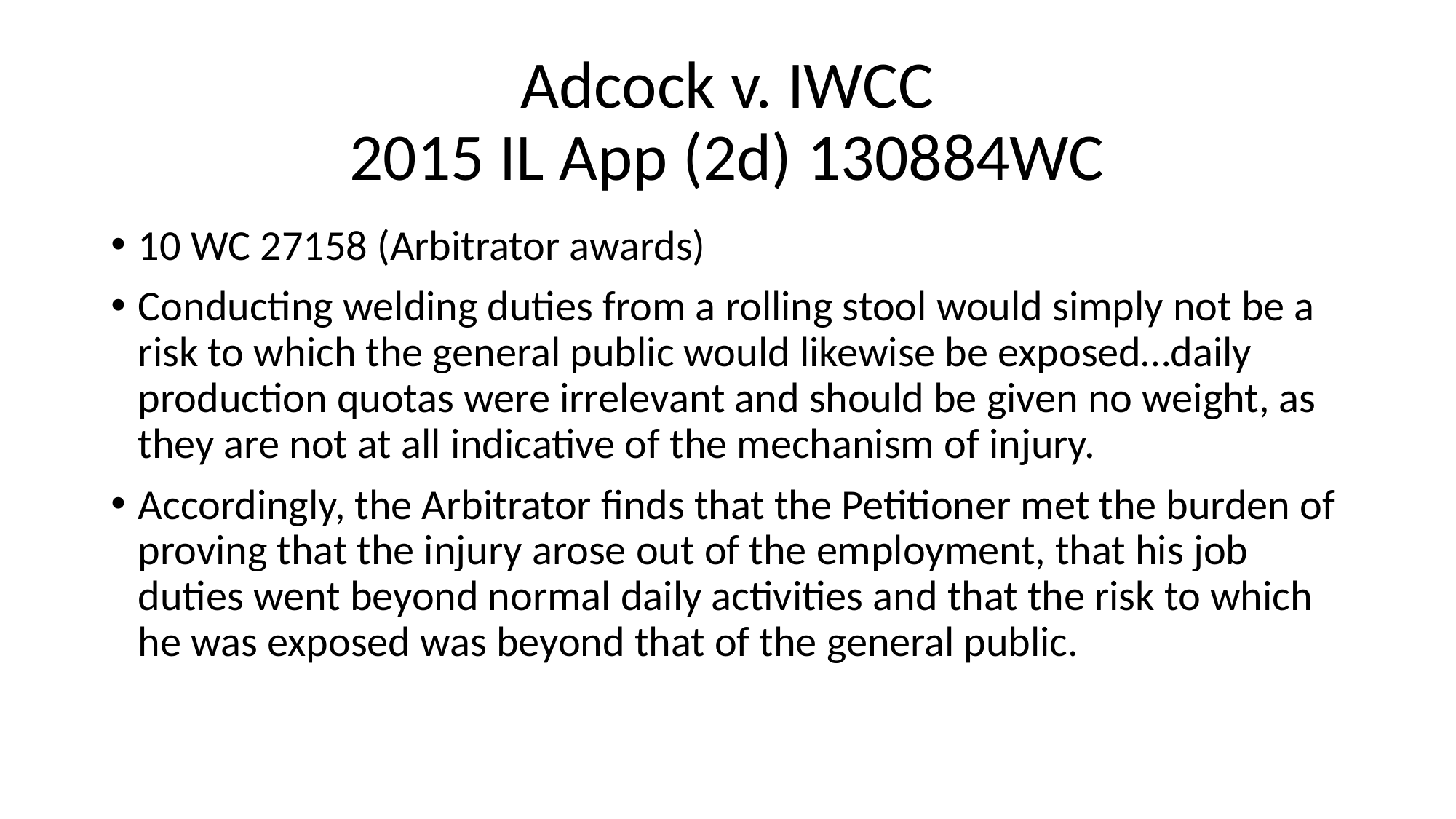

# Adcock v. IWCC 2015 IL App (2d) 130884WC
10 WC 27158 (Arbitrator awards)
Conducting welding duties from a rolling stool would simply not be a risk to which the general public would likewise be exposed…daily production quotas were irrelevant and should be given no weight, as they are not at all indicative of the mechanism of injury.
Accordingly, the Arbitrator finds that the Petitioner met the burden of proving that the injury arose out of the employment, that his job duties went beyond normal daily activities and that the risk to which he was exposed was beyond that of the general public.